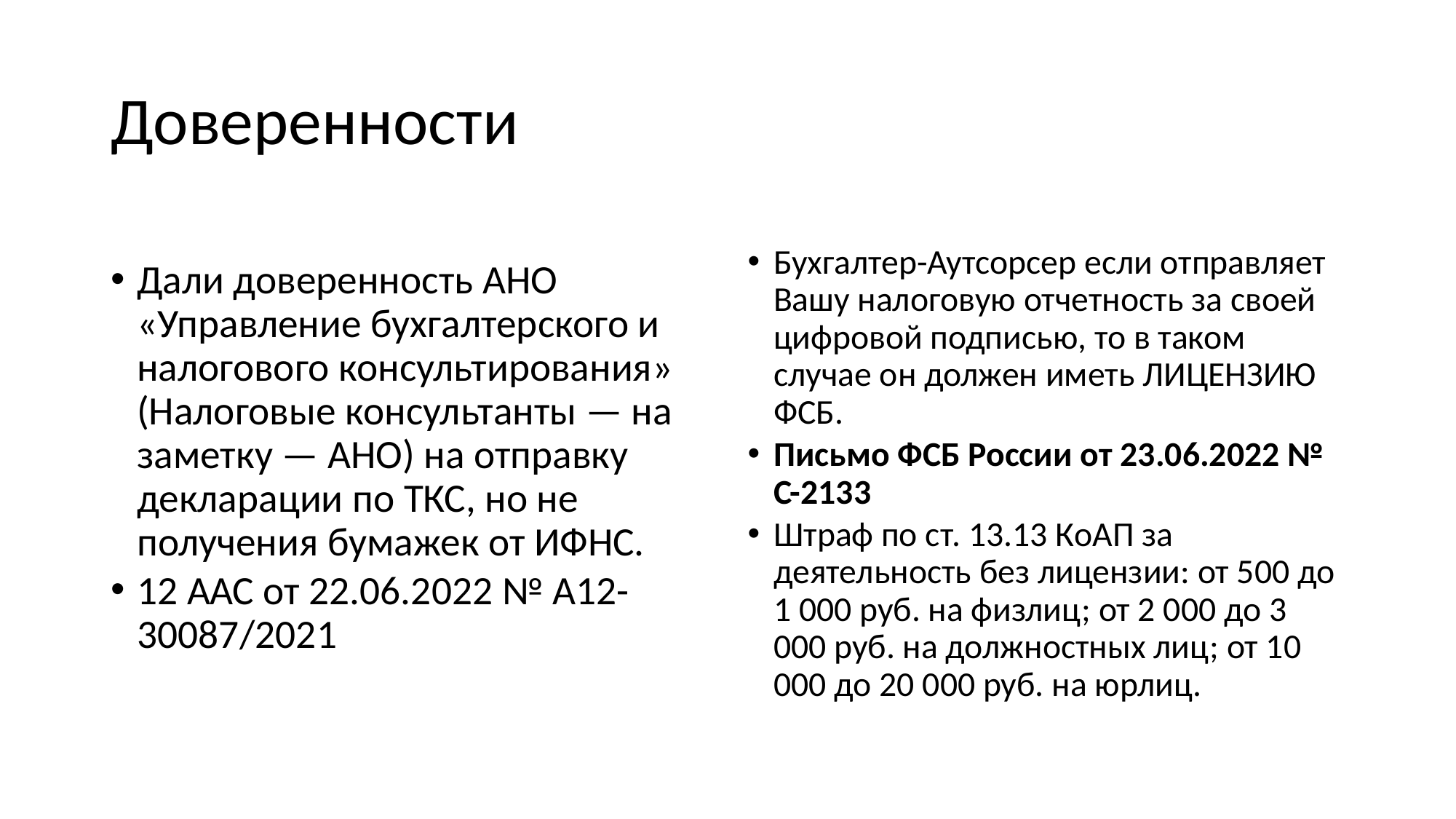

# Доверенности

Дали доверенность АНО «Управление бухгалтерского и налогового консультирования» (Налоговые консультанты — на заметку — АНО) на отправку декларации по ТКС, но не получения бумажек от ИФНС.
12 ААС от 22.06.2022 № А12-30087/2021

Бухгалтер-Аутсорсер если отправляет Вашу налоговую отчетность за своей цифровой подписью, то в таком случае он должен иметь ЛИЦЕНЗИЮ ФСБ.
Письмо ФСБ России от 23.06.2022 № С-2133
Штраф по ст. 13.13 КоАП за деятельность без лицензии: от 500 до 1 000 руб. на физлиц; от 2 000 до 3 000 руб. на должностных лиц; от 10 000 до 20 000 руб. на юрлиц.